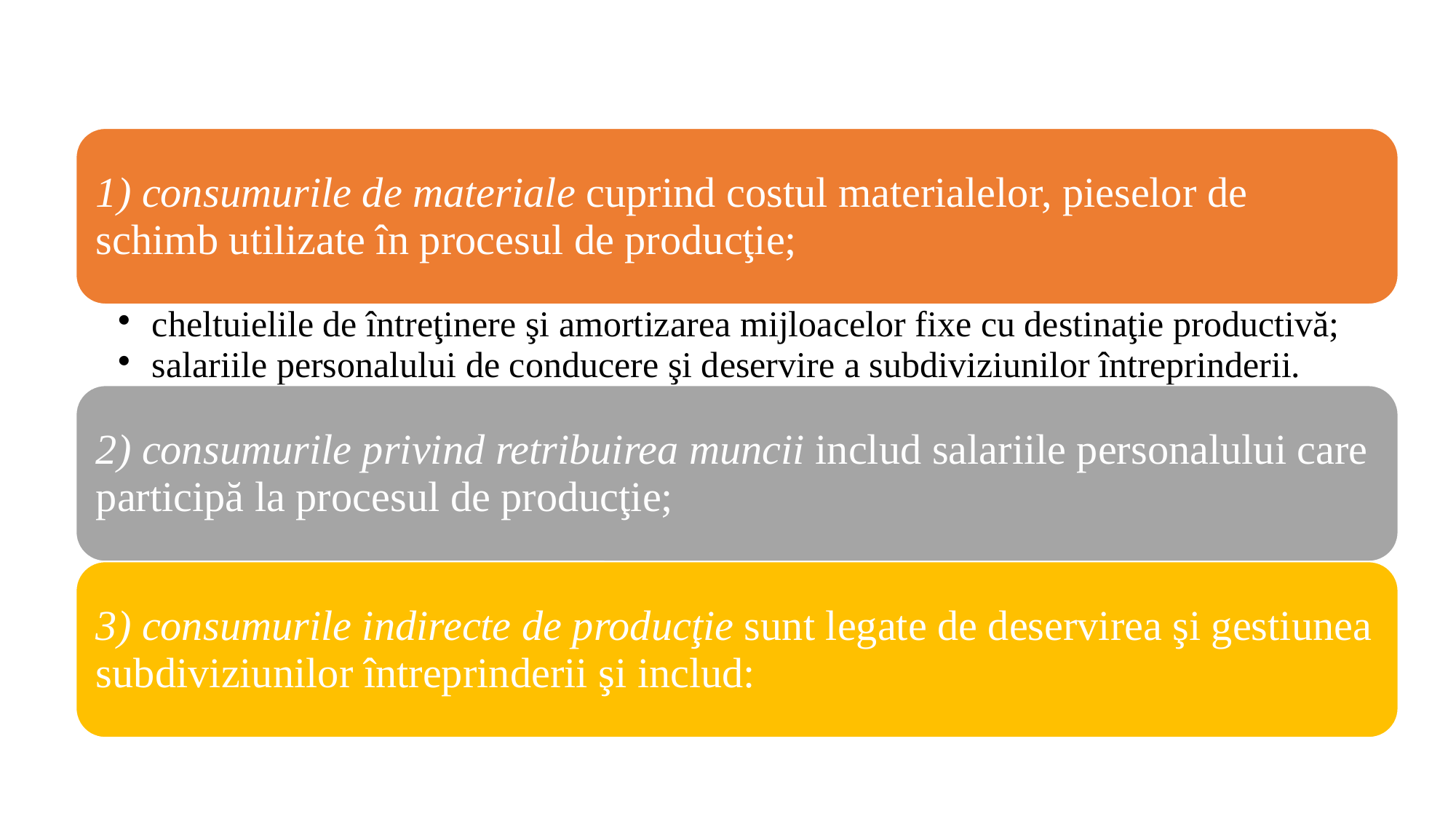

1) consumurile de materiale cuprind costul materialelor, pieselor de schimb utilizate în procesul de producţie;
2) consumurile privind retribuirea muncii includ salariile personalului care participă la procesul de producţie;
3) consumurile indirecte de producţie sunt legate de deservirea şi gestiunea subdiviziunilor întreprinderii şi includ:
salariile personalului de conducere şi deservire a subdiviziunilor întreprinderii.
cheltuielile de întreţinere şi amortizarea mijloacelor fixe cu destinaţie productivă;